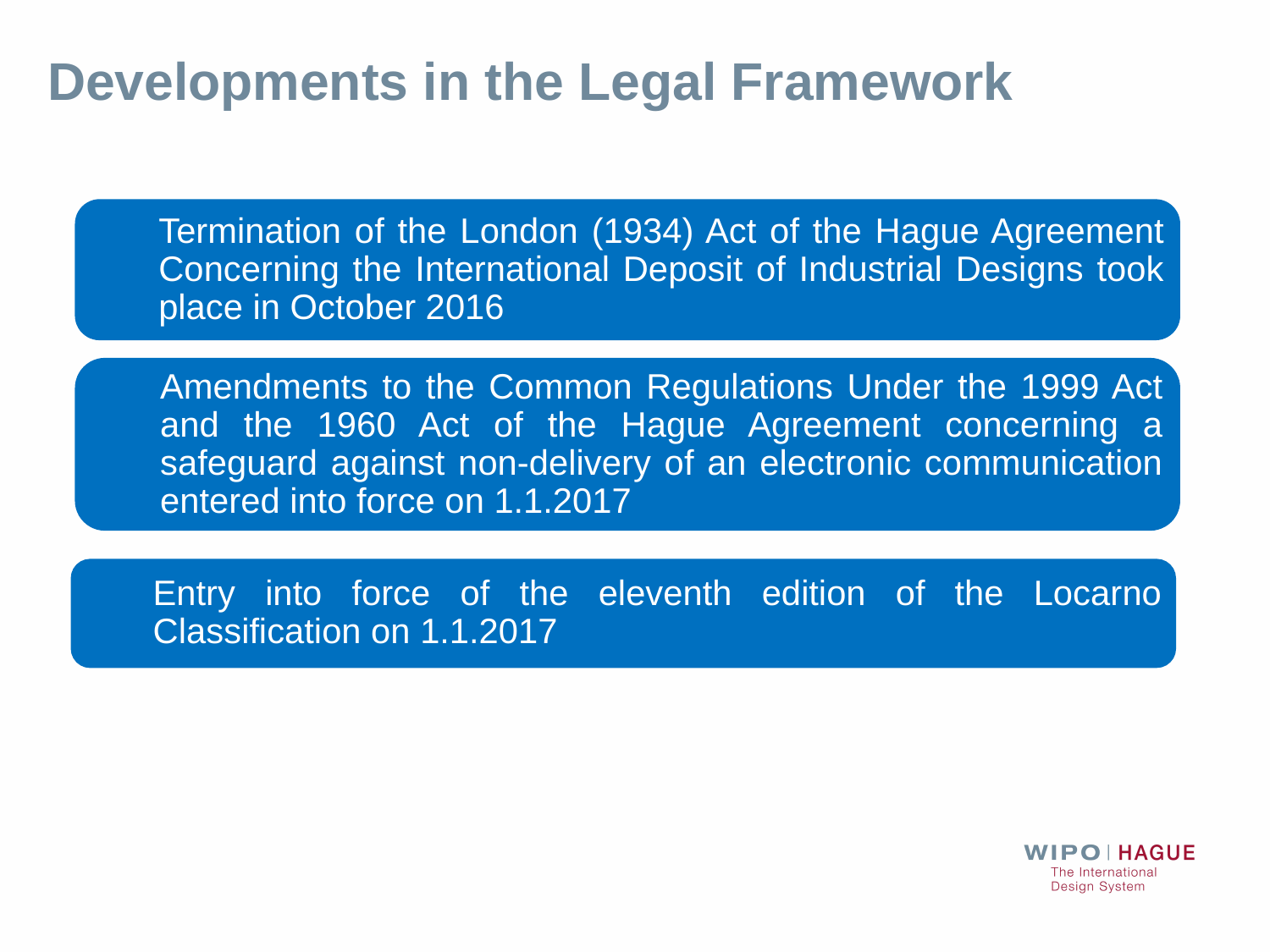

Developments in the Legal Framework

Termination of the London (1934) Act of the Hague Agreement Concerning the International Deposit of Industrial Designs took place in October 2016

Amendments to the Common Regulations Under the 1999 Act and the 1960 Act of the Hague Agreement concerning a safeguard against non-delivery of an electronic communication entered into force on 1.1.2017

Entry into force of the eleventh edition of the Locarno Classification on 1.1.2017